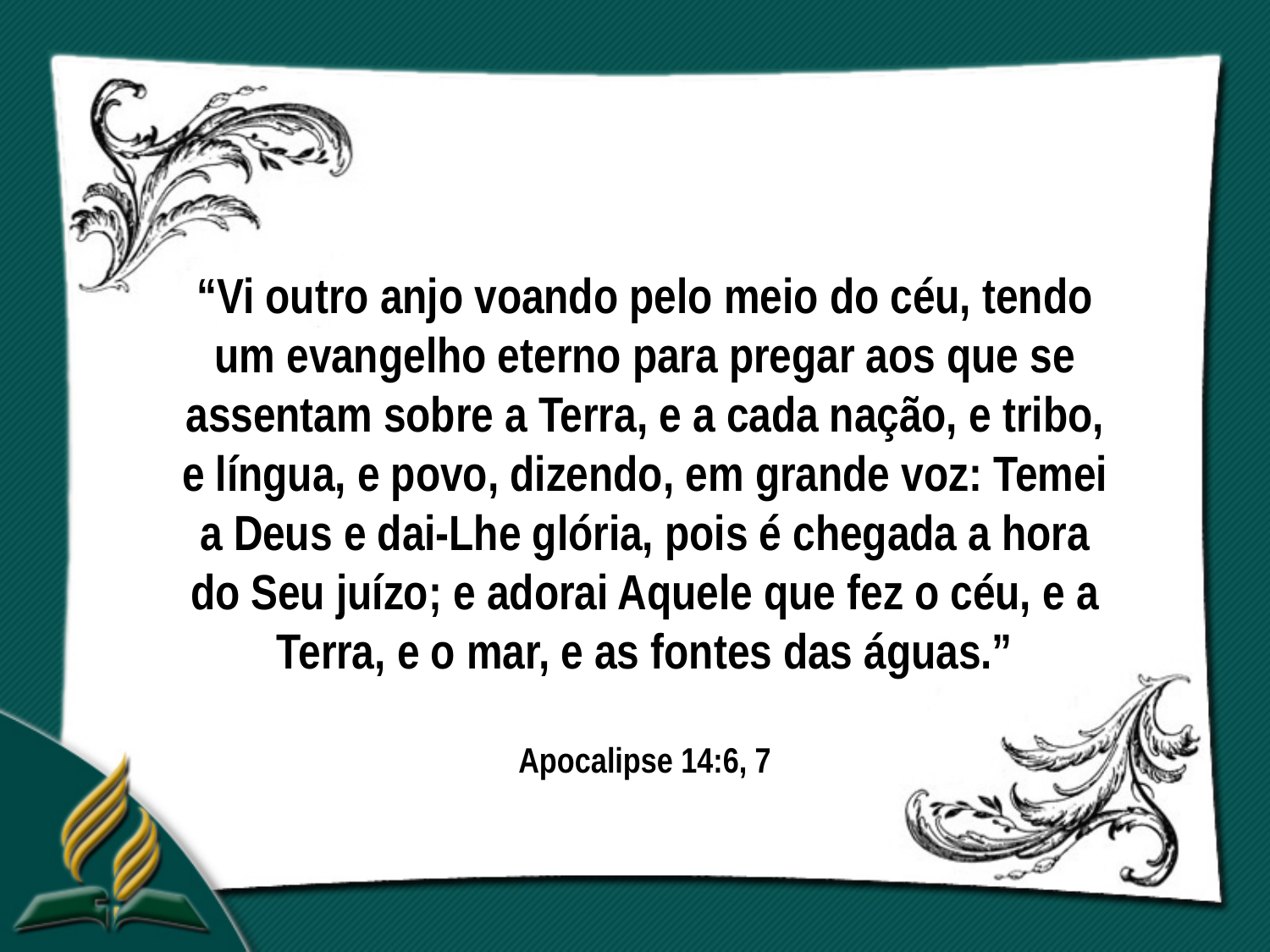

“Vi outro anjo voando pelo meio do céu, tendo um evangelho eterno para pregar aos que se assentam sobre a Terra, e a cada nação, e tribo, e língua, e povo, dizendo, em grande voz: Temei a Deus e dai-Lhe glória, pois é chegada a hora do Seu juízo; e adorai Aquele que fez o céu, e a Terra, e o mar, e as fontes das águas.”

Apocalipse 14:6, 7